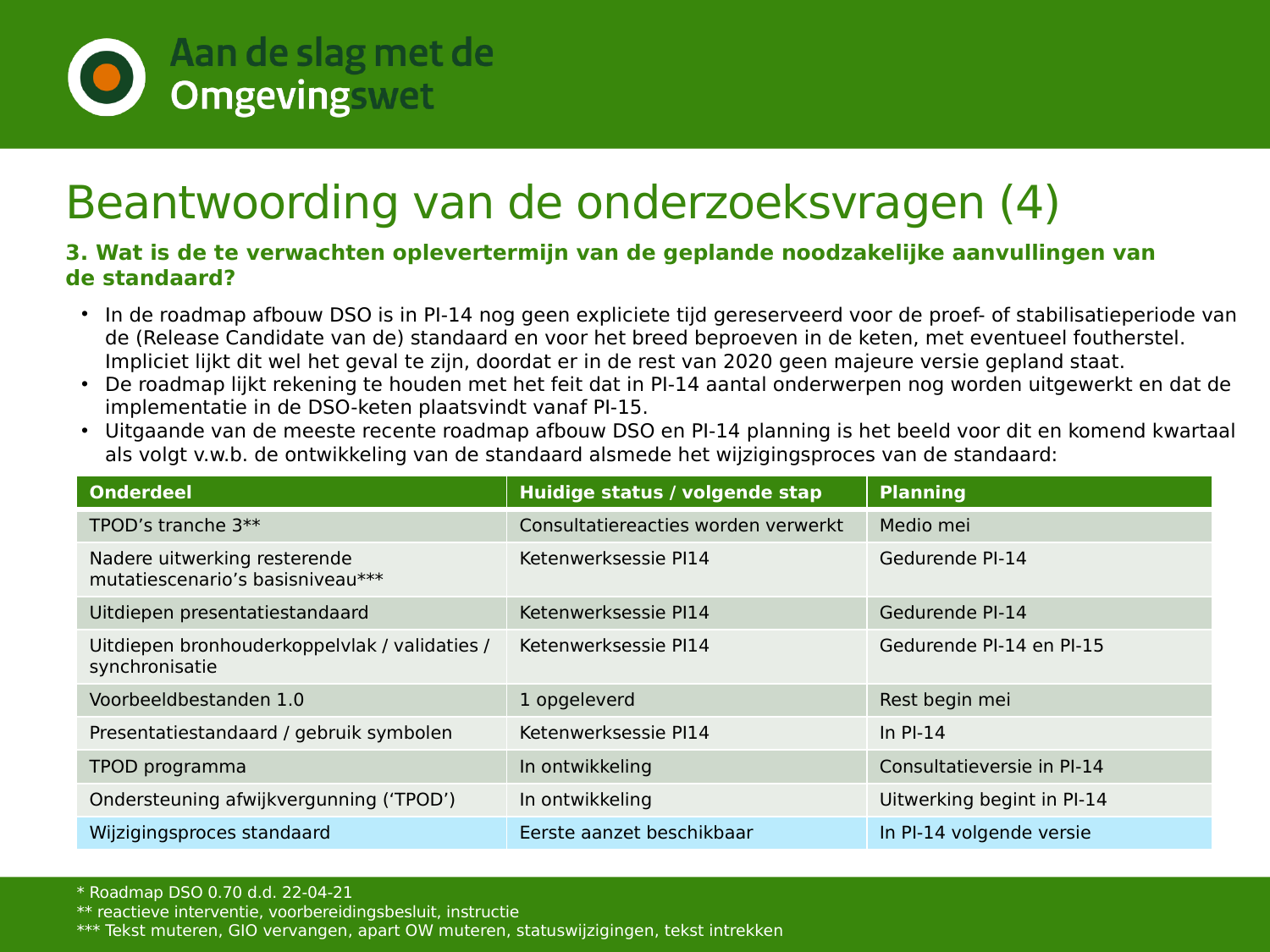

# Beantwoording van de onderzoeksvragen (4)
3. Wat is de te verwachten oplevertermijn van de geplande noodzakelijke aanvullingen van de standaard?

In de roadmap afbouw DSO is in PI-14 nog geen expliciete tijd gereserveerd voor de proef- of stabilisatieperiode van de (Release Candidate van de) standaard en voor het breed beproeven in de keten, met eventueel foutherstel. Impliciet lijkt dit wel het geval te zijn, doordat er in de rest van 2020 geen majeure versie gepland staat.
De roadmap lijkt rekening te houden met het feit dat in PI-14 aantal onderwerpen nog worden uitgewerkt en dat de implementatie in de DSO-keten plaatsvindt vanaf PI-15.
Uitgaande van de meeste recente roadmap afbouw DSO en PI-14 planning is het beeld voor dit en komend kwartaal als volgt v.w.b. de ontwikkeling van de standaard alsmede het wijzigingsproces van de standaard:
| Onderdeel | Huidige status / volgende stap | Planning |
| --- | --- | --- |
| TPOD’s tranche 3\*\* | Consultatiereacties worden verwerkt | Medio mei |
| Nadere uitwerking resterende mutatiescenario’s basisniveau\*\*\* | Ketenwerksessie PI14 | Gedurende PI-14 |
| Uitdiepen presentatiestandaard | Ketenwerksessie PI14 | Gedurende PI-14 |
| Uitdiepen bronhouderkoppelvlak / validaties / synchronisatie | Ketenwerksessie PI14 | Gedurende PI-14 en PI-15 |
| Voorbeeldbestanden 1.0 | 1 opgeleverd | Rest begin mei |
| Presentatiestandaard / gebruik symbolen | Ketenwerksessie PI14 | In PI-14 |
| TPOD programma | In ontwikkeling | Consultatieversie in PI-14 |
| Ondersteuning afwijkvergunning (‘TPOD’) | In ontwikkeling | Uitwerking begint in PI-14 |
| Wijzigingsproces standaard | Eerste aanzet beschikbaar | In PI-14 volgende versie |
* Roadmap DSO 0.70 d.d. 22-04-21
** reactieve interventie, voorbereidingsbesluit, instructie
*** Tekst muteren, GIO vervangen, apart OW muteren, statuswijzigingen, tekst intrekken